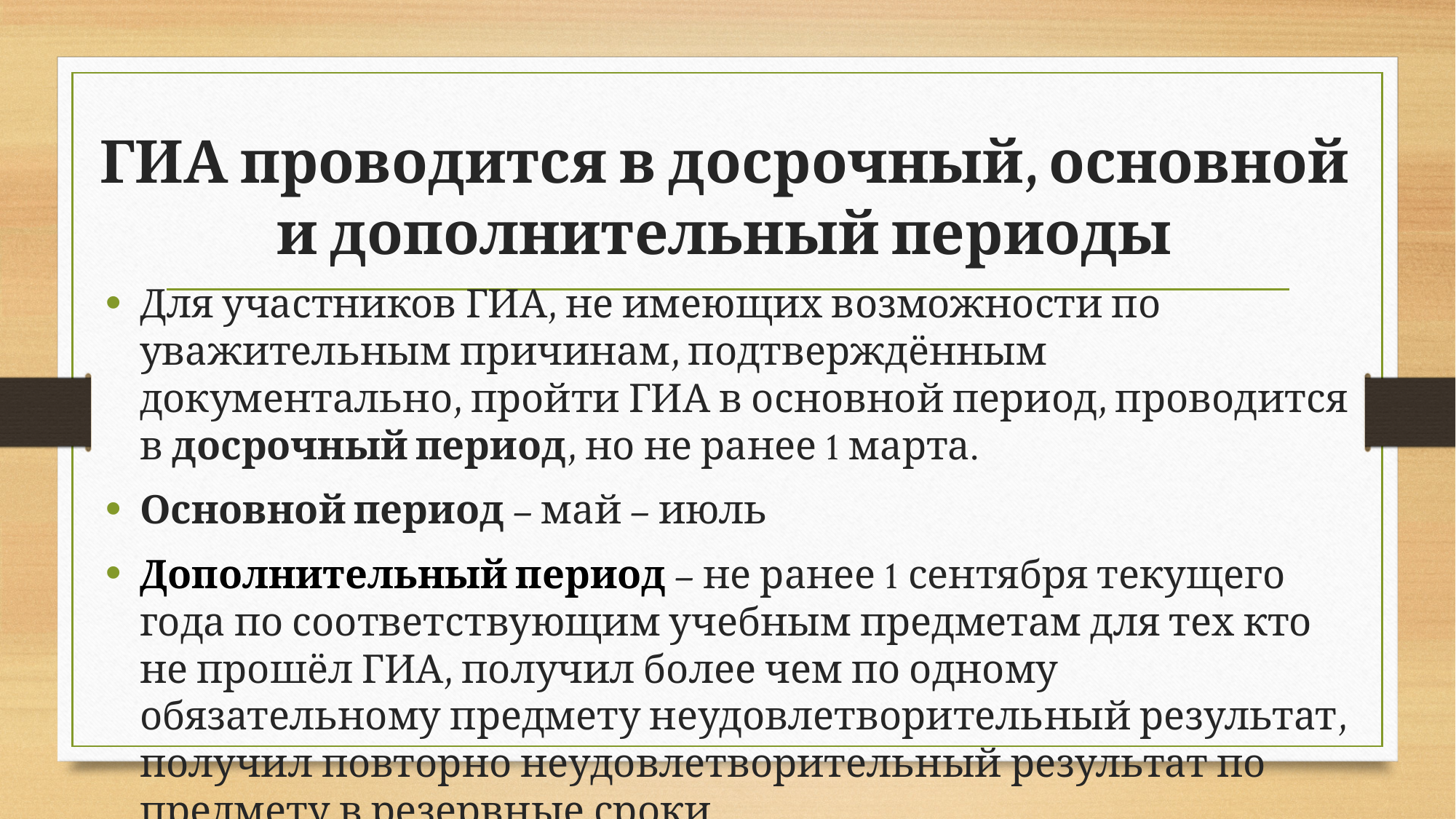

# ГИА проводится в досрочный, основной и дополнительный периоды
Для участников ГИА, не имеющих возможности по уважительным причинам, подтверждённым документально, пройти ГИА в основной период, проводится в досрочный период, но не ранее 1 марта.
Основной период – май – июль
Дополнительный период – не ранее 1 сентября текущего года по соответствующим учебным предметам для тех кто не прошёл ГИА, получил более чем по одному обязательному предмету неудовлетворительный результат, получил повторно неудовлетворительный результат по предмету в резервные сроки